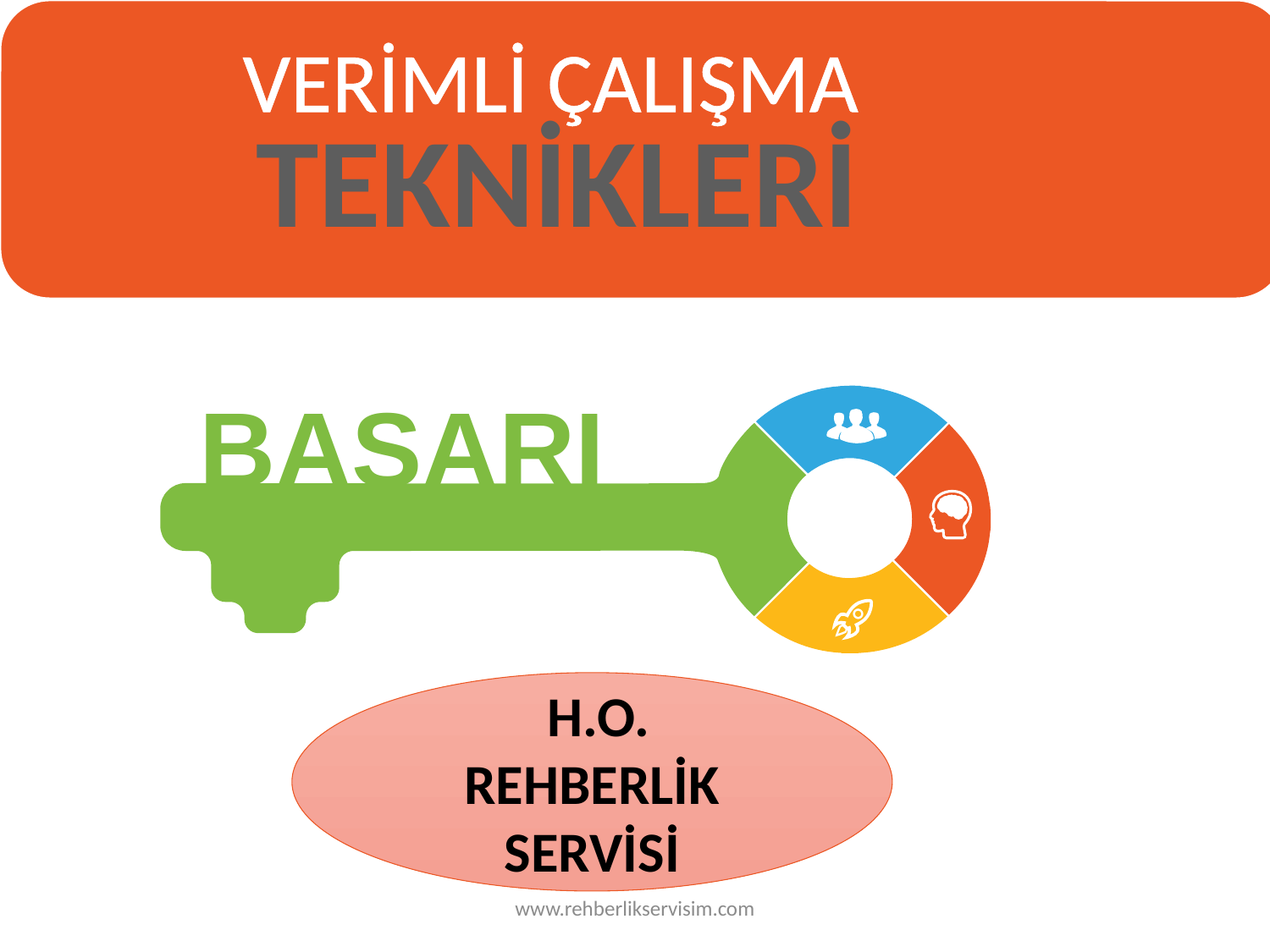

VERİMLİ ÇALIŞMA
TEKNİKLERİ
BAŞARI

 H.O.
REHBERLİK SERVİSİ
www.rehberlikservisim.com